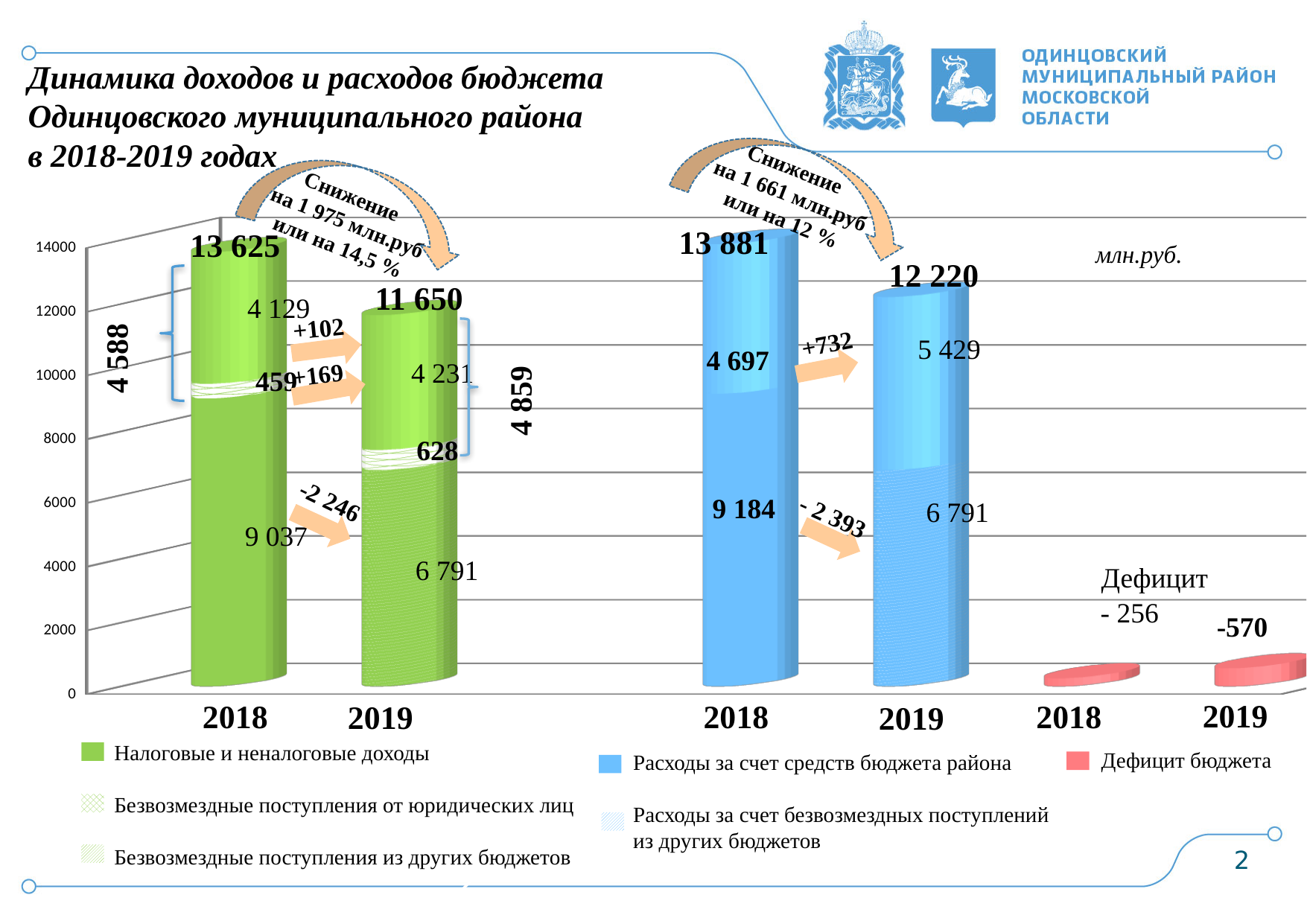

Динамика доходов и расходов бюджета
Одинцовского муниципального района
в 2018-2019 годах
Снижение
на 1 661 млн.руб
или на 12 %

Снижение
на 1 975 млн.руб
или на 14,5 %

[unsupported chart]

13 881
13 625
млн.руб.
12 220

11 650
4 588
+102

+732

4 859

+169

-2 246
- 2 393

Дефицит
-570
2019
2018
2018
2018
2019
2019
Налоговые и неналоговые доходы

Безвозмездные поступления от юридических лиц

Безвозмездные поступления из других бюджетов
Дефицит бюджета

Расходы за счет средств бюджета района

Расходы за счет безвозмездных поступлений
из других бюджетов

2

2